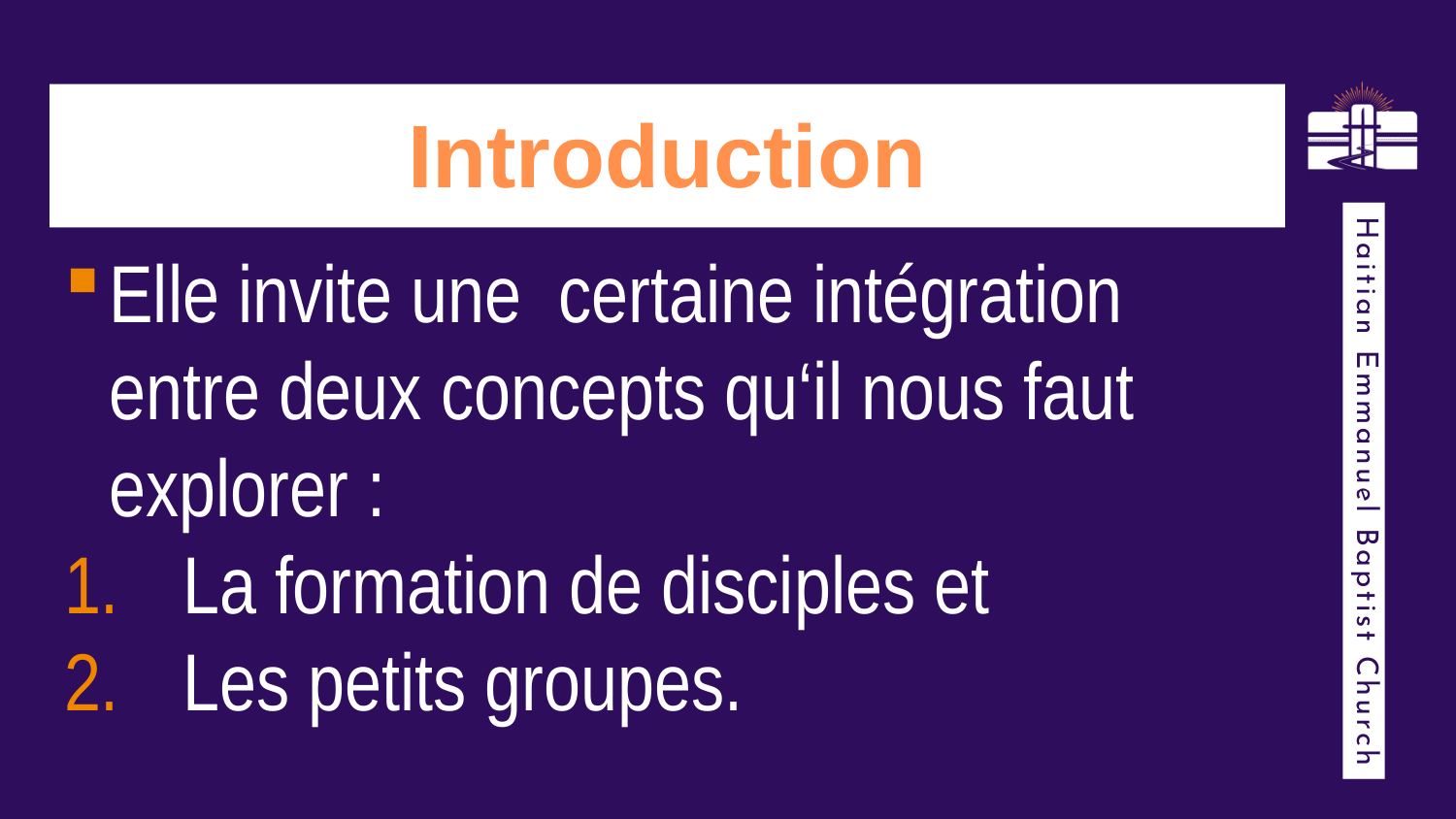

# Introduction
Elle invite une  certaine intégration entre deux concepts qu‘il nous faut explorer :
La formation de disciples et
Les petits groupes.